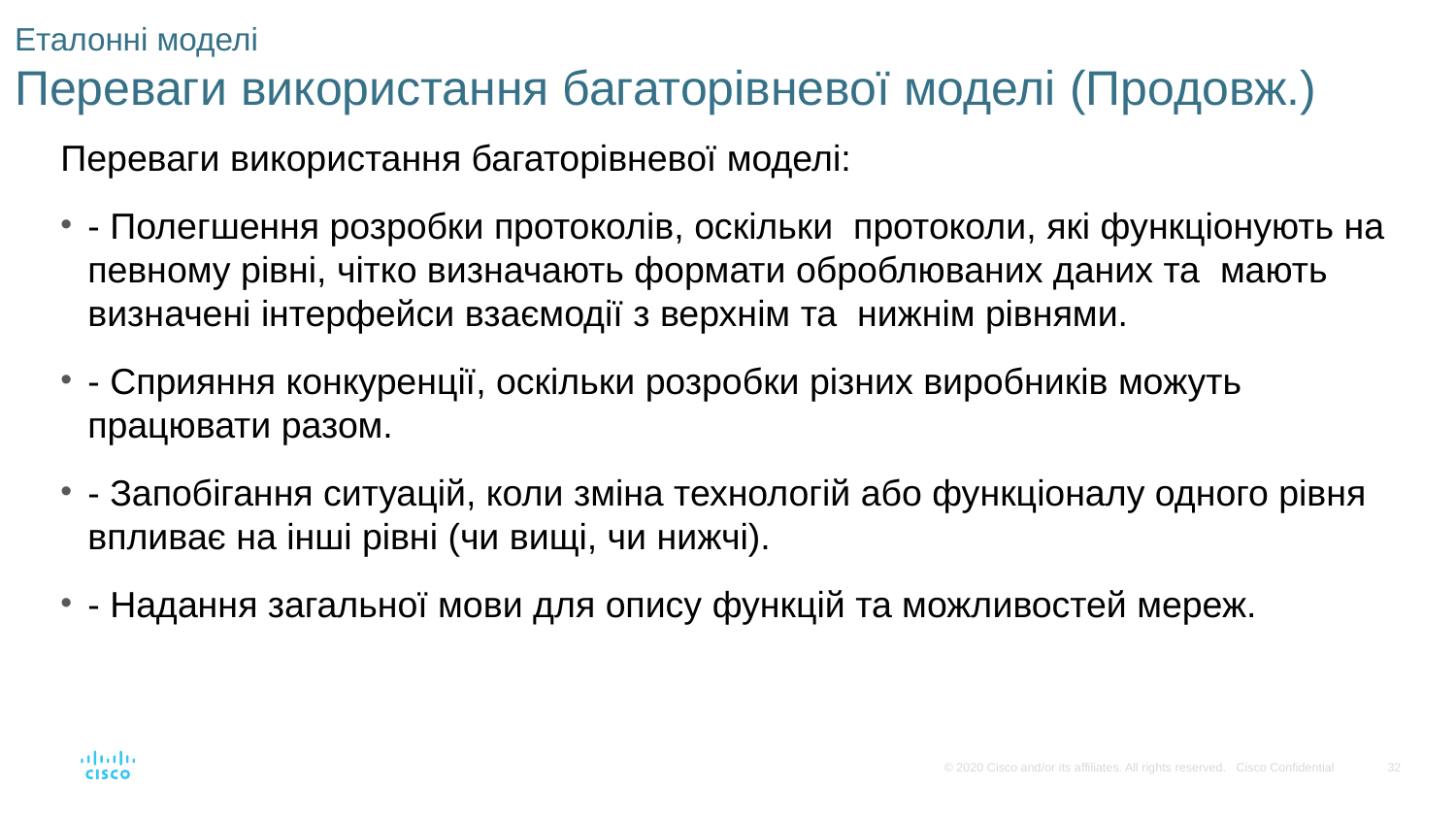

# Еталонні моделі Переваги використання багаторівневої моделі (Продовж.)
Переваги використання багаторівневої моделі:
- Полегшення розробки протоколів, оскільки  протоколи, які функціонують на певному рівні, чітко визначають формати оброблюваних даних та  мають визначені інтерфейси взаємодії з верхнім та  нижнім рівнями.
- Сприяння конкуренції, оскільки розробки різних виробників можуть працювати разом.
- Запобігання ситуацій, коли зміна технологій або функціоналу одного рівня впливає на інші рівні (чи вищі, чи нижчі).
- Надання загальної мови для опису функцій та можливостей мереж.